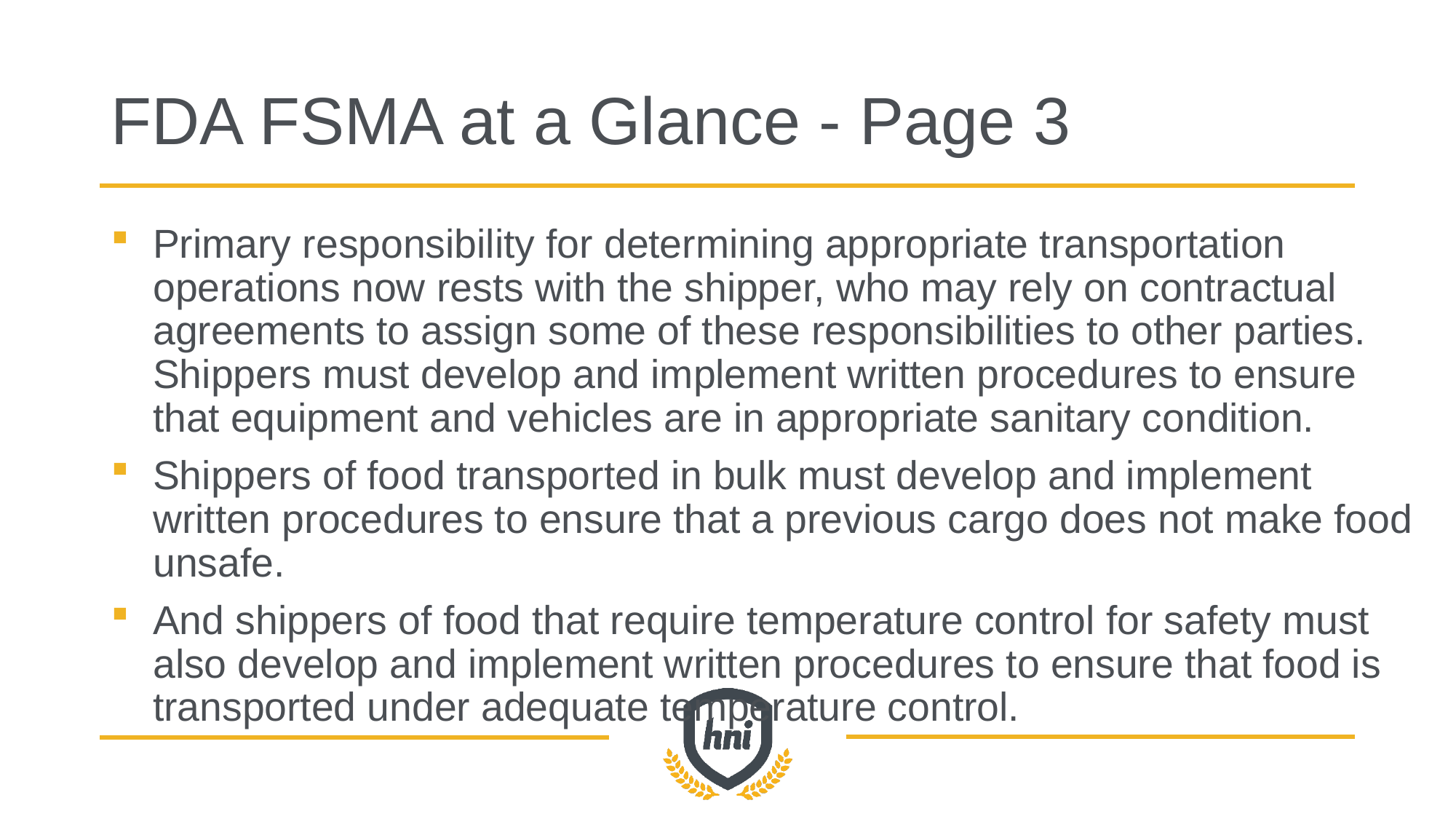

# FDA FSMA at a Glance - Page 3
Primary responsibility for determining appropriate transportation operations now rests with the shipper, who may rely on contractual agreements to assign some of these responsibilities to other parties. Shippers must develop and implement written procedures to ensure that equipment and vehicles are in appropriate sanitary condition.
Shippers of food transported in bulk must develop and implement written procedures to ensure that a previous cargo does not make food unsafe.
And shippers of food that require temperature control for safety must also develop and implement written procedures to ensure that food is transported under adequate temperature control.